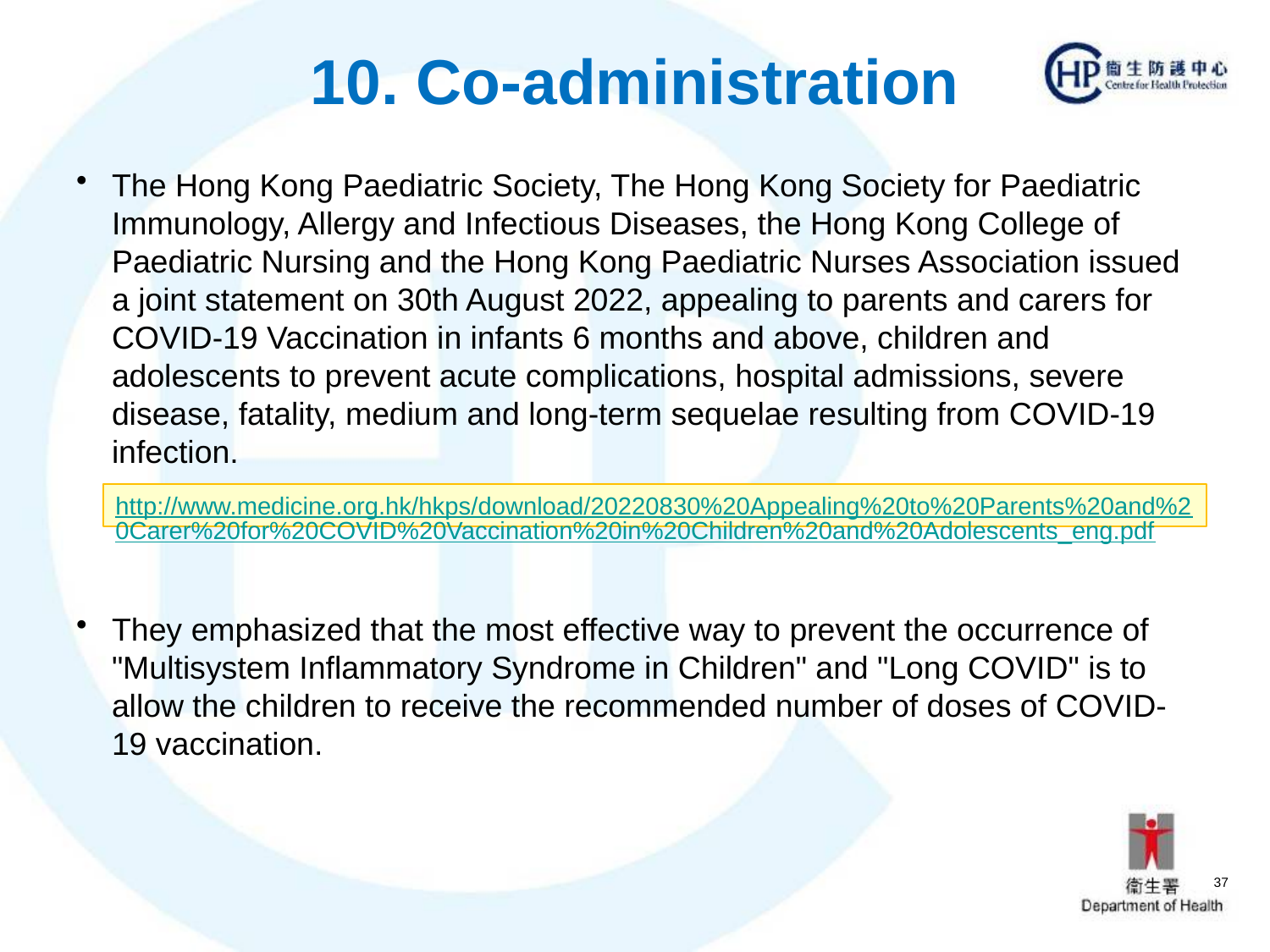

# 10. Co-administration
The Hong Kong Paediatric Society, The Hong Kong Society for Paediatric Immunology, Allergy and Infectious Diseases, the Hong Kong College of Paediatric Nursing and the Hong Kong Paediatric Nurses Association issued a joint statement on 30th August 2022, appealing to parents and carers for COVID-19 Vaccination in infants 6 months and above, children and adolescents to prevent acute complications, hospital admissions, severe disease, fatality, medium and long-term sequelae resulting from COVID-19 infection.

They emphasized that the most effective way to prevent the occurrence of "Multisystem Inflammatory Syndrome in Children" and "Long COVID" is to allow the children to receive the recommended number of doses of COVID-19 vaccination.
http://www.medicine.org.hk/hkps/download/20220830%20Appealing%20to%20Parents%20and%20Carer%20for%20COVID%20Vaccination%20in%20Children%20and%20Adolescents_eng.pdf
37